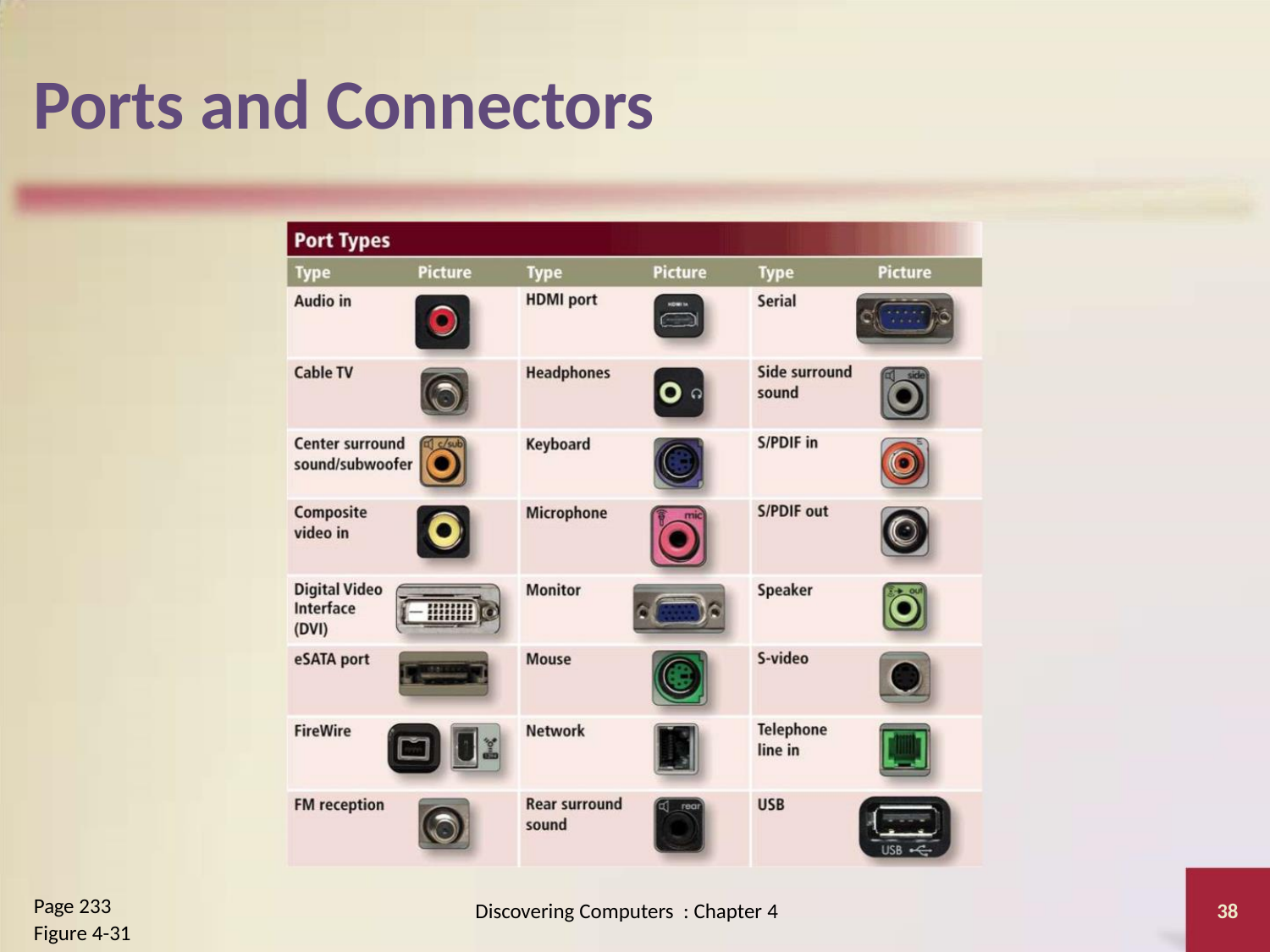

Ports and Connectors
Page 233
Figure 4-31
Discovering Computers  : Chapter 4
38